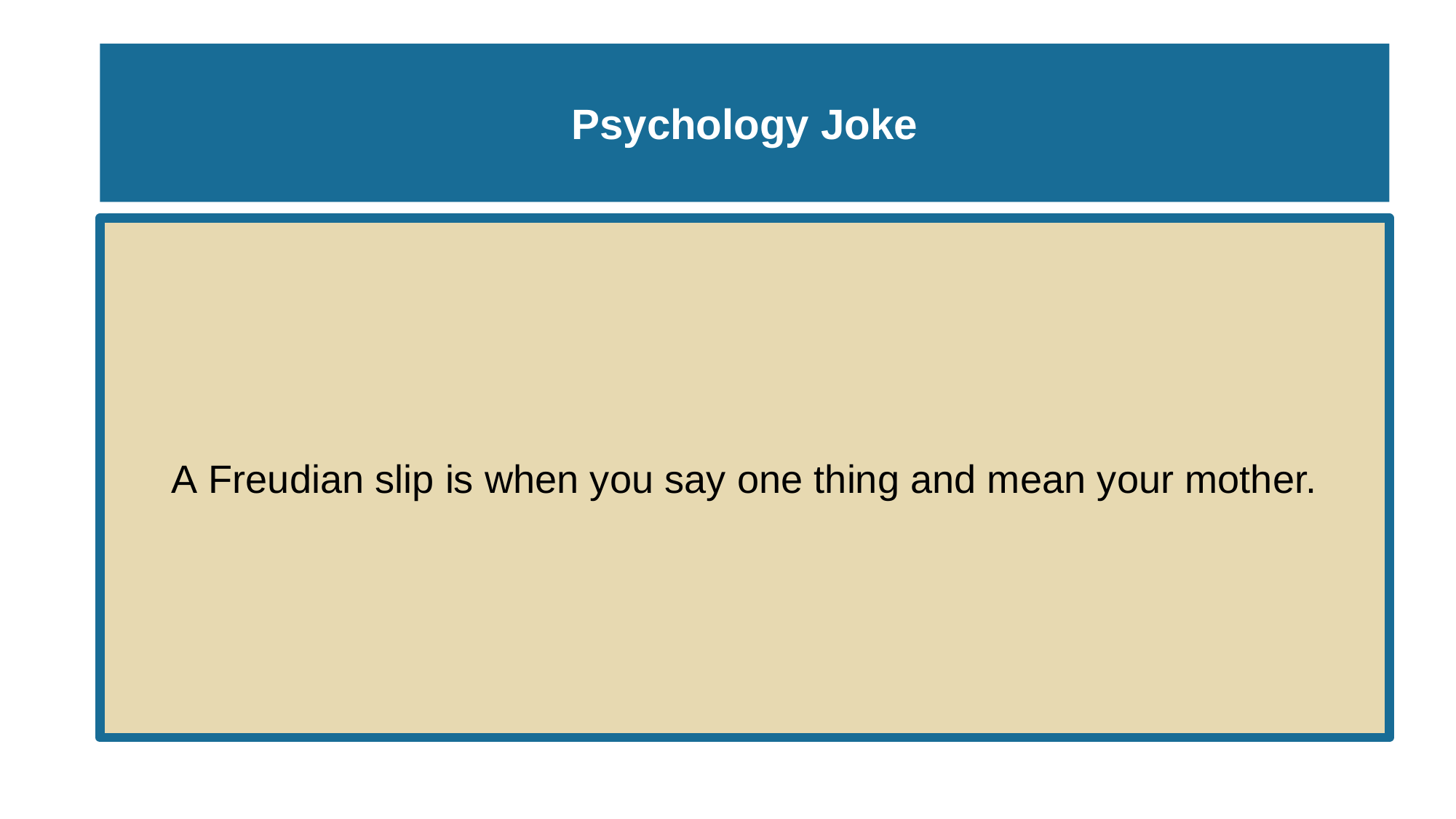

# Psychology Joke
A Freudian slip is when you say one thing and mean your mother.